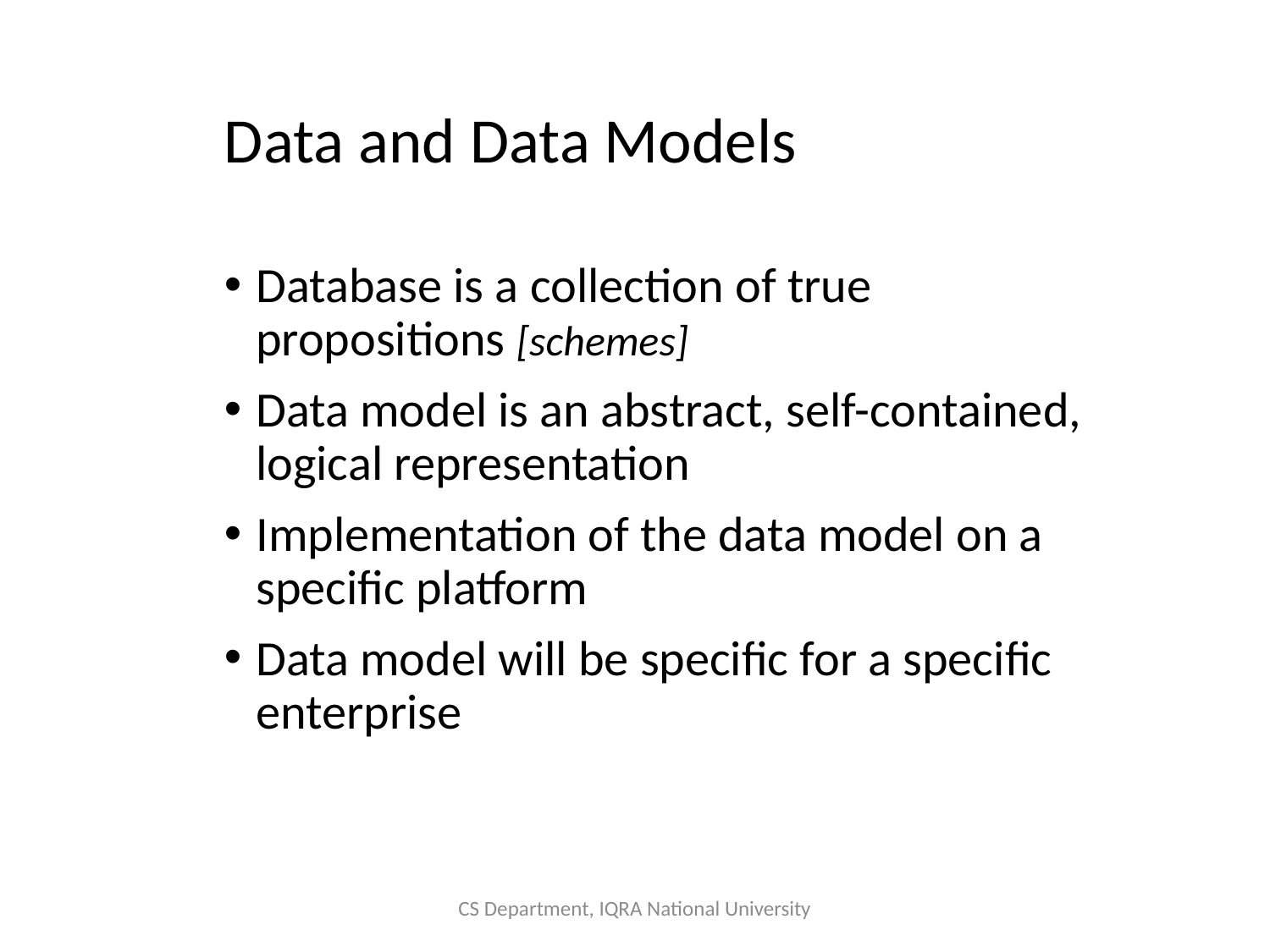

# Data and Data Models
Database is a collection of true propositions [schemes]
Data model is an abstract, self-contained, logical representation
Implementation of the data model on a specific platform
Data model will be specific for a specific enterprise
CS Department, IQRA National University